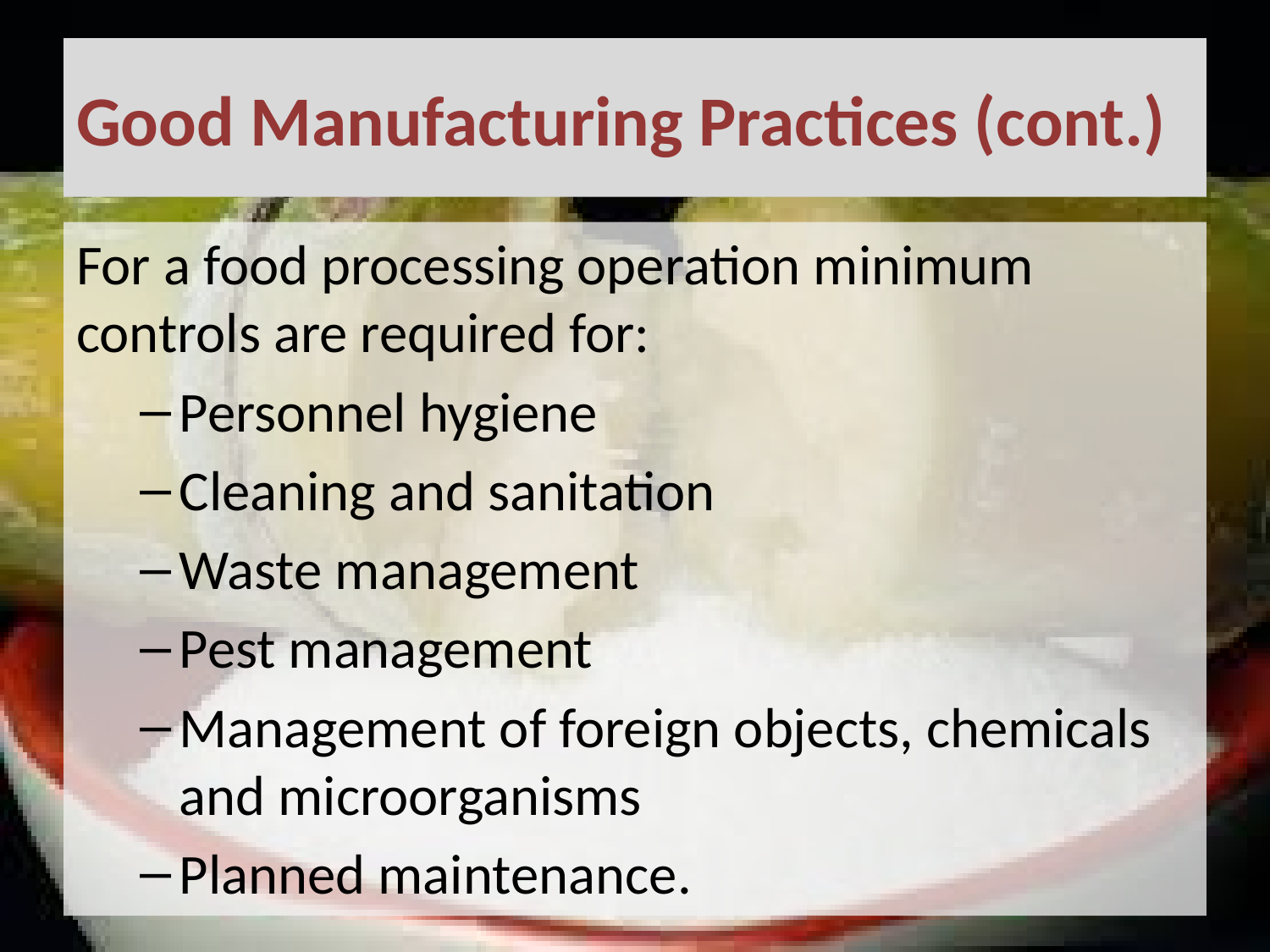

# Good Manufacturing Practices (cont.)
For a food processing operation minimum controls are required for:
Personnel hygiene
Cleaning and sanitation
Waste management
Pest management
Management of foreign objects, chemicals and microorganisms
Planned maintenance.